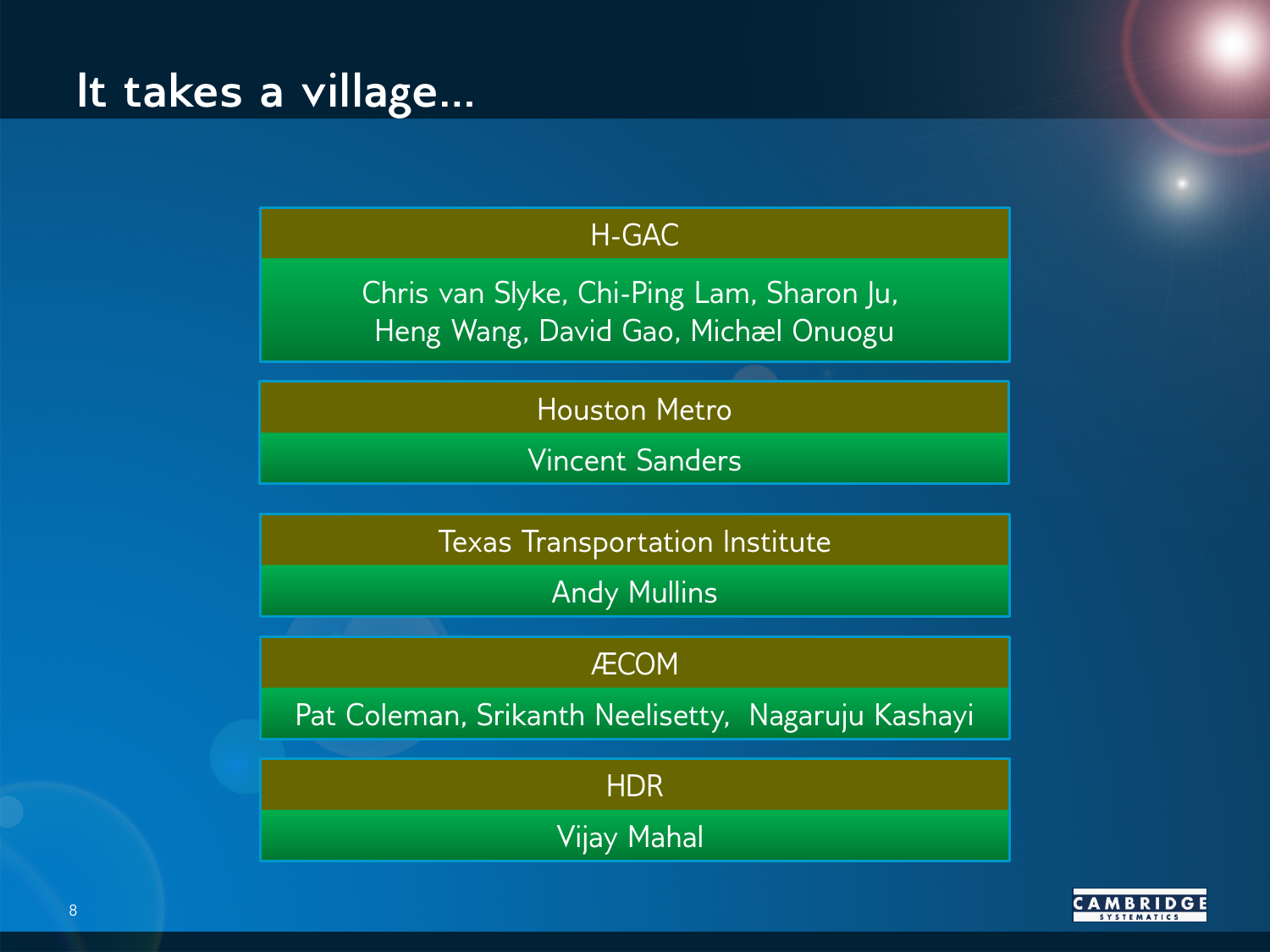

# It takes a village…
H-GAC

Chris van Slyke, Chi-Ping Lam, Sharon Ju,
Heng Wang, David Gao, Michael Onuogu

Houston Metro
Vincent Sanders
Texas Transportation Institute

Andy Mullins
AECOM

Pat Coleman, Srikanth Neelisetty,  Nagaruju Kashayi
HDR

Vijay Mahal
8